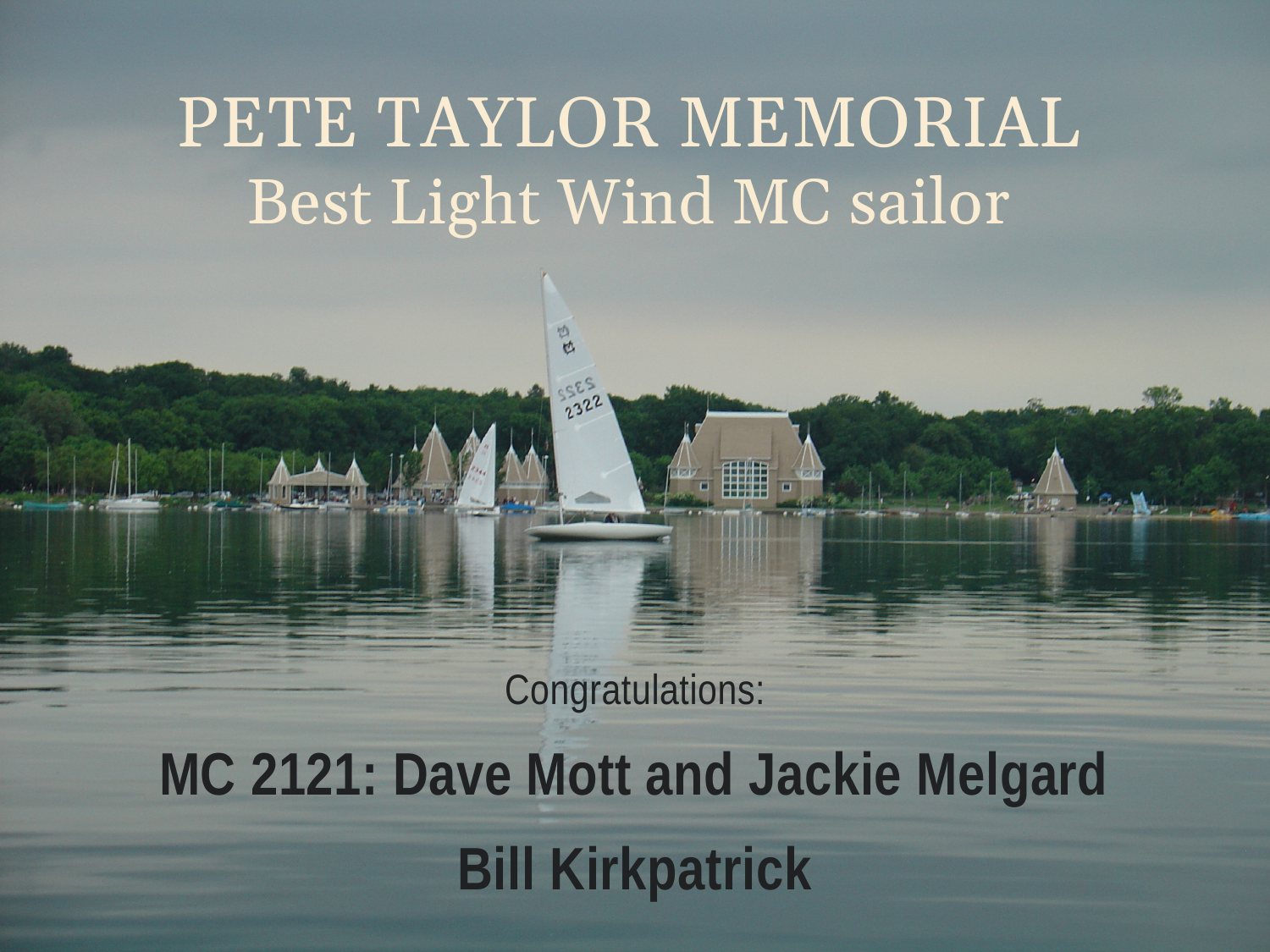

# Pete taylor Memorial Best Light Wind MC sailor
Congratulations:
MC 2121: Dave Mott and Jackie Melgard
Bill Kirkpatrick